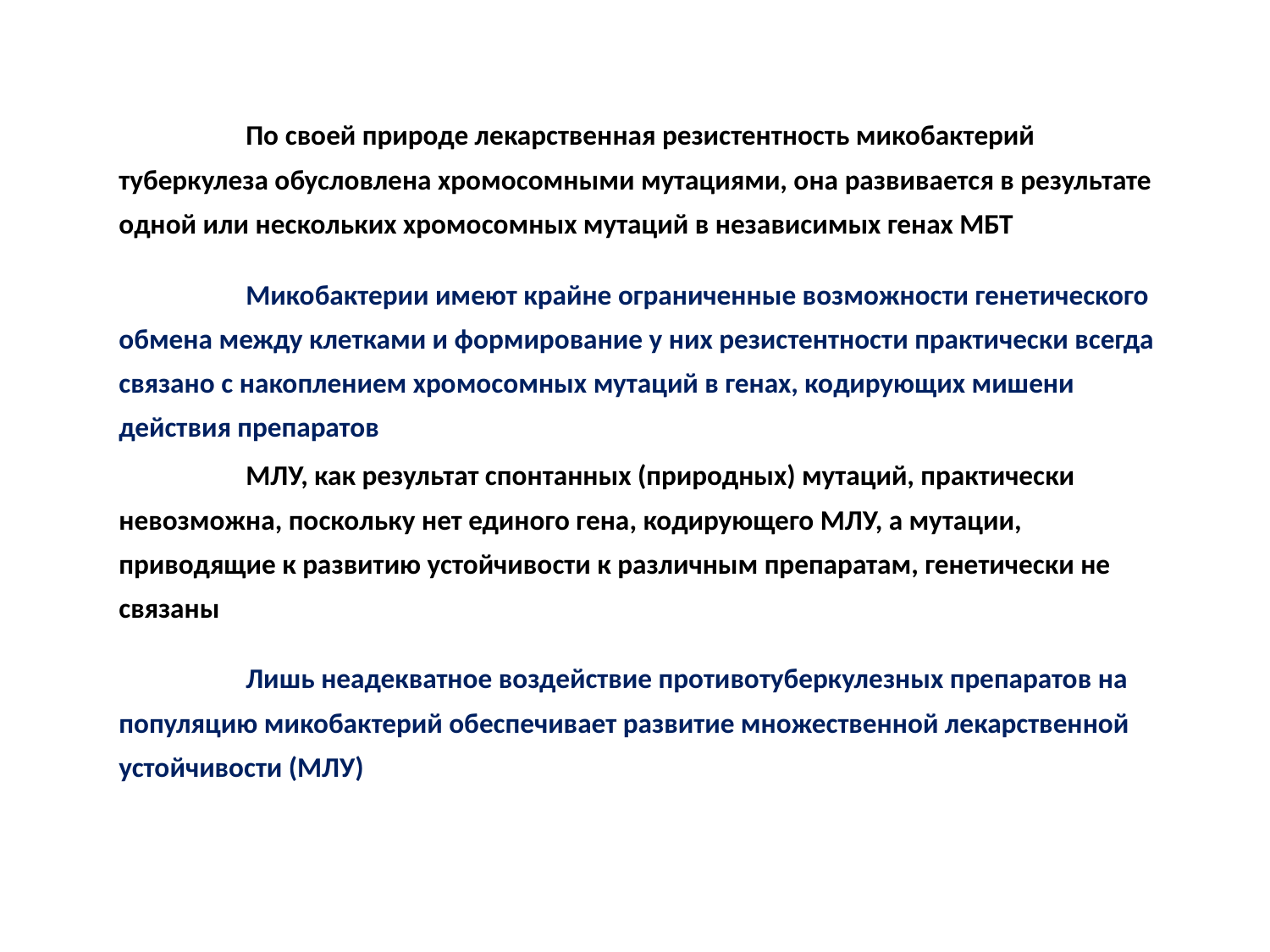

По своей природе лекарственная резистентность микобактерий туберкулеза обусловлена хромосомными мутациями, она развивается в результате одной или нескольких хромосомных мутаций в независимых генах МБТ

	Микобактерии имеют крайне ограниченные возможности генетического обмена между клетками и формирование у них резистентности практически всегда связано с накоплением хромосомных мутаций в генах, кодирующих мишени действия препаратов
	МЛУ, как результат спонтанных (природных) мутаций, практически невозможна, поскольку нет единого гена, кодирующего МЛУ, а мутации, приводящие к развитию устойчивости к различным препаратам, генетически не связаны

	Лишь неадекватное воздействие противотуберкулезных препаратов на популяцию микобактерий обеспечивает развитие множественной лекарственной устойчивости (МЛУ)